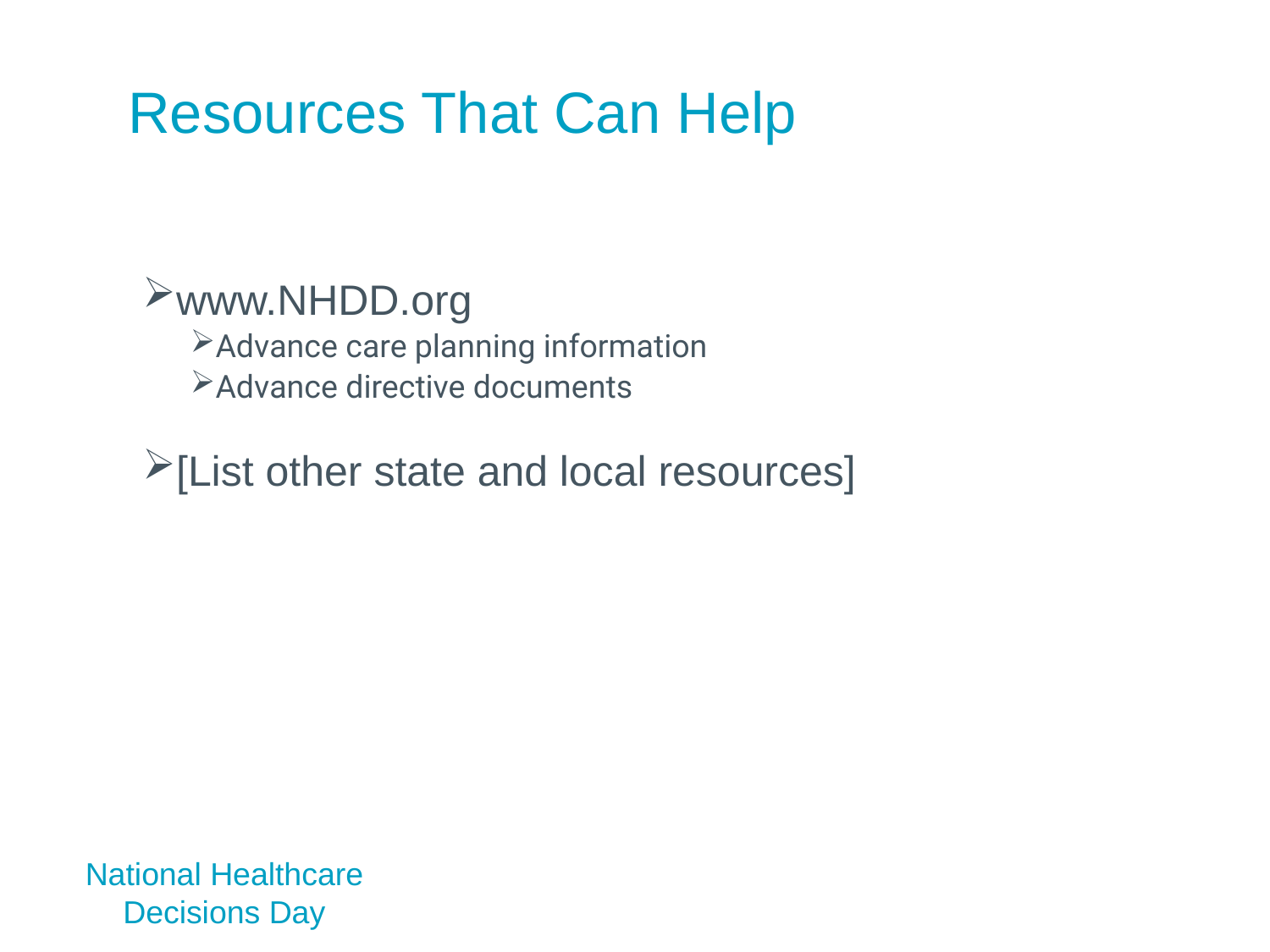

Resources That Can Help
www.NHDD.org
Advance care planning information
Advance directive documents
[List other state and local resources]